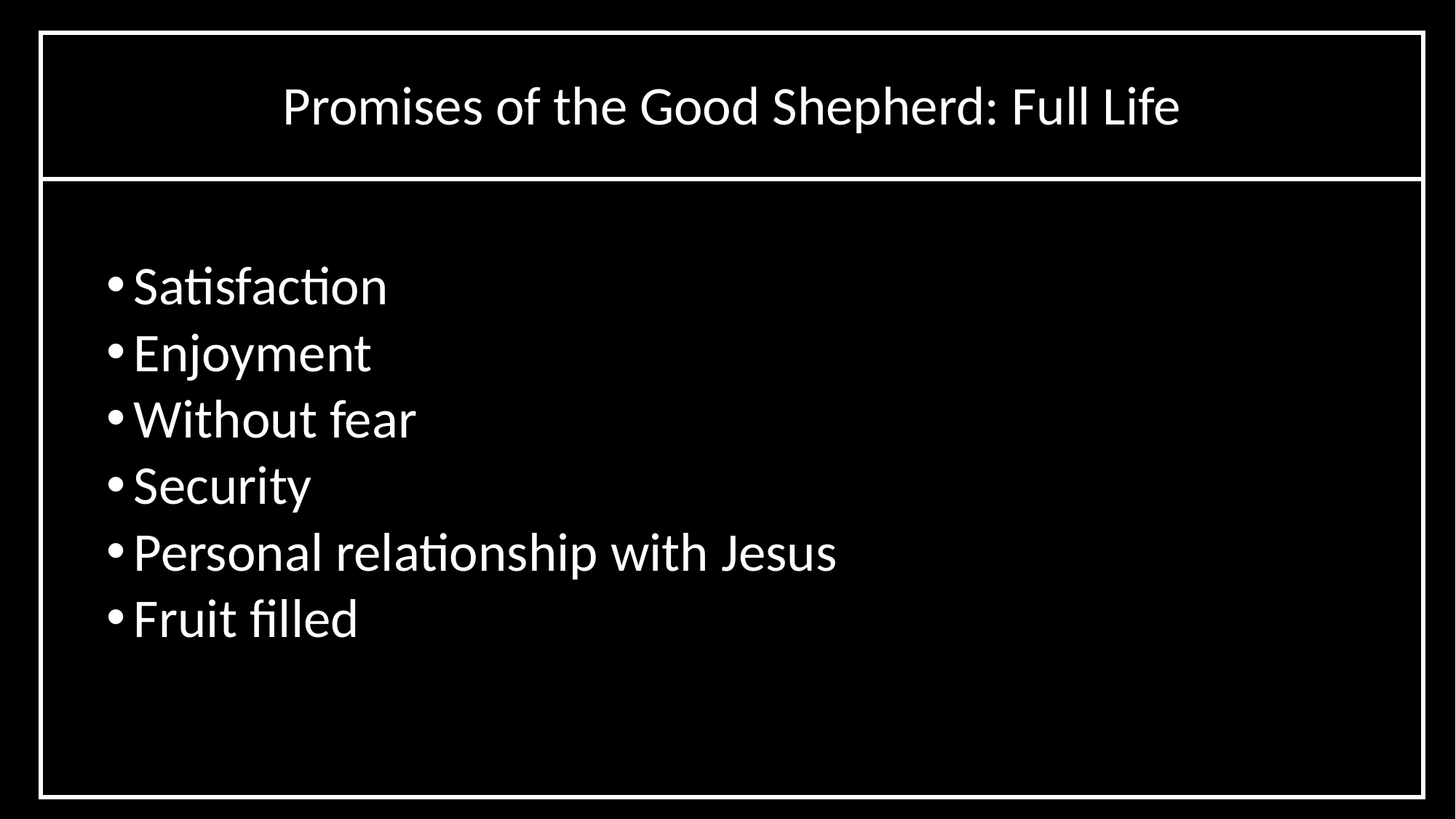

# Promises of the Good Shepherd: Full Life

Satisfaction
Enjoyment
Without fear
Security
Personal relationship with Jesus
Fruit filled